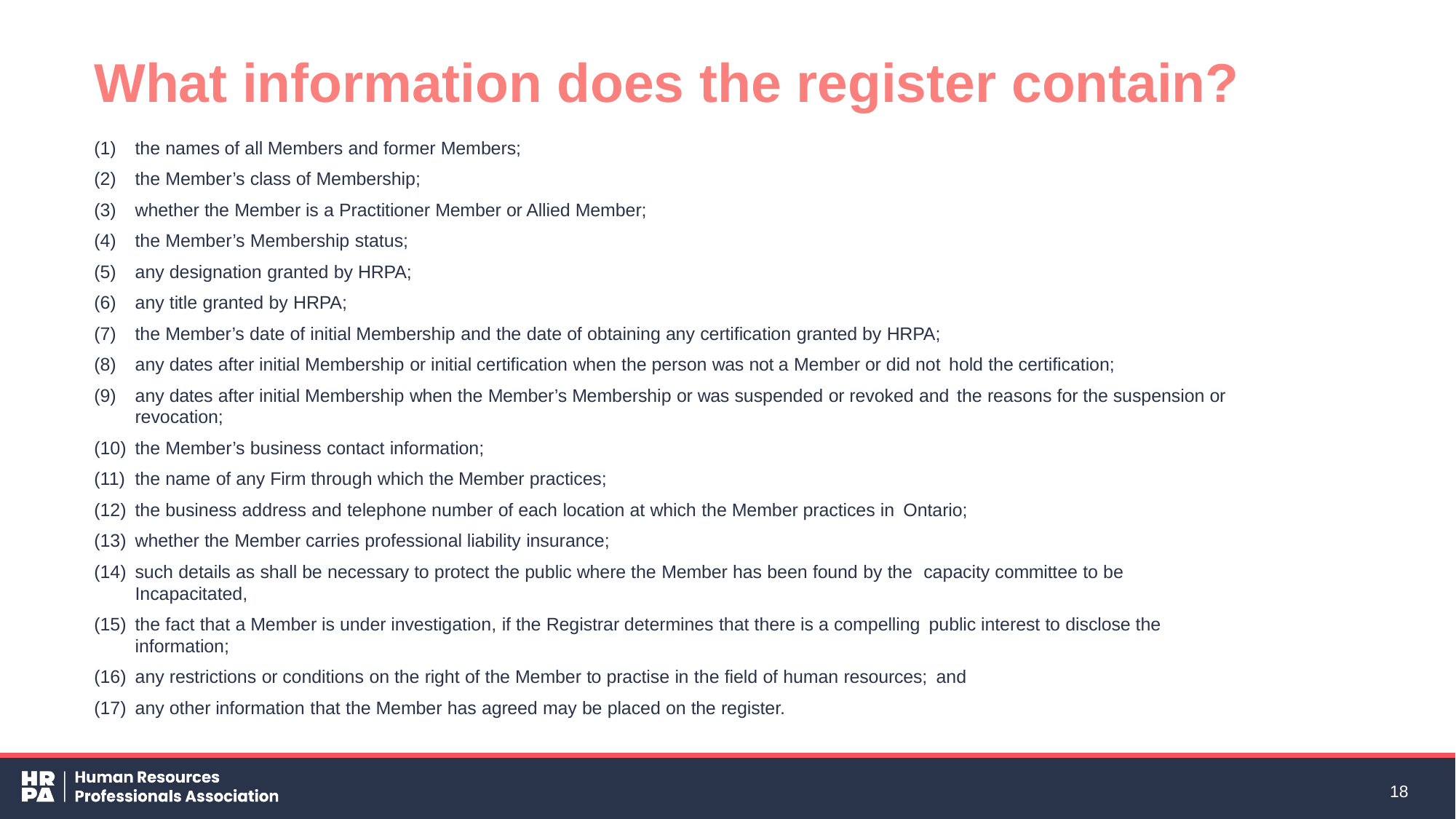

# What information does the register contain?
the names of all Members and former Members;
the Member’s class of Membership;
whether the Member is a Practitioner Member or Allied Member;
the Member’s Membership status;
any designation granted by HRPA;
any title granted by HRPA;
the Member’s date of initial Membership and the date of obtaining any certification granted by HRPA;
any dates after initial Membership or initial certification when the person was not a Member or did not hold the certification;
any dates after initial Membership when the Member’s Membership or was suspended or revoked and the reasons for the suspension or revocation;
the Member’s business contact information;
the name of any Firm through which the Member practices;
the business address and telephone number of each location at which the Member practices in Ontario;
whether the Member carries professional liability insurance;
such details as shall be necessary to protect the public where the Member has been found by the capacity committee to be Incapacitated,
the fact that a Member is under investigation, if the Registrar determines that there is a compelling public interest to disclose the information;
any restrictions or conditions on the right of the Member to practise in the field of human resources; and
any other information that the Member has agreed may be placed on the register.

18